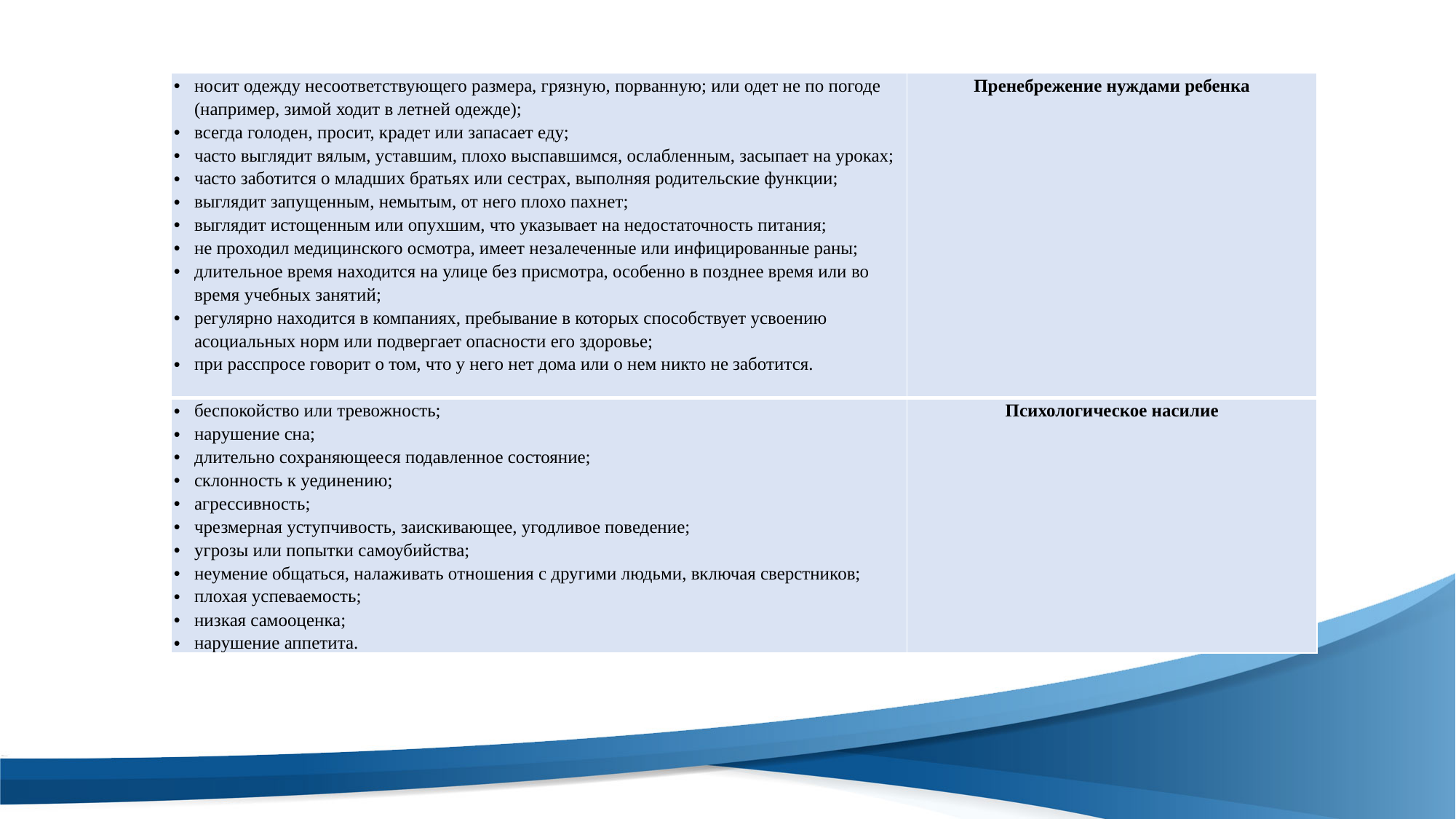

| носит одежду несоответствующего размера, грязную, порванную; или одет не по погоде (например, зимой ходит в летней одежде); всегда голоден, просит, крадет или запасает еду; часто выглядит вялым, уставшим, плохо выспавшимся, ослабленным, засыпает на уроках; часто заботится о младших братьях или сестрах, выполняя родительские функции; выглядит запущенным, немытым, от него плохо пахнет; выглядит истощенным или опухшим, что указывает на недостаточность питания; не проходил медицинского осмотра, имеет незалеченные или инфицированные раны; длительное время находится на улице без присмотра, особенно в позднее время или во время учебных занятий; регулярно находится в компаниях, пребывание в которых способствует усвоению асоциальных норм или подвергает опасности его здоровье; при расспросе говорит о том, что у него нет дома или о нем никто не заботится. | Пренебрежение нуждами ребенка |
| --- | --- |
| беспокойство или тревожность; нарушение сна; длительно сохраняющееся подавленное состояние; склонность к уединению; агрессивность; чрезмерная уступчивость, заискивающее, угодливое поведение; угрозы или попытки самоубийства; неумение общаться, налаживать отношения с другими людьми, включая сверстников; плохая успеваемость; низкая самооценка; нарушение аппетита. | Психологическое насилие |